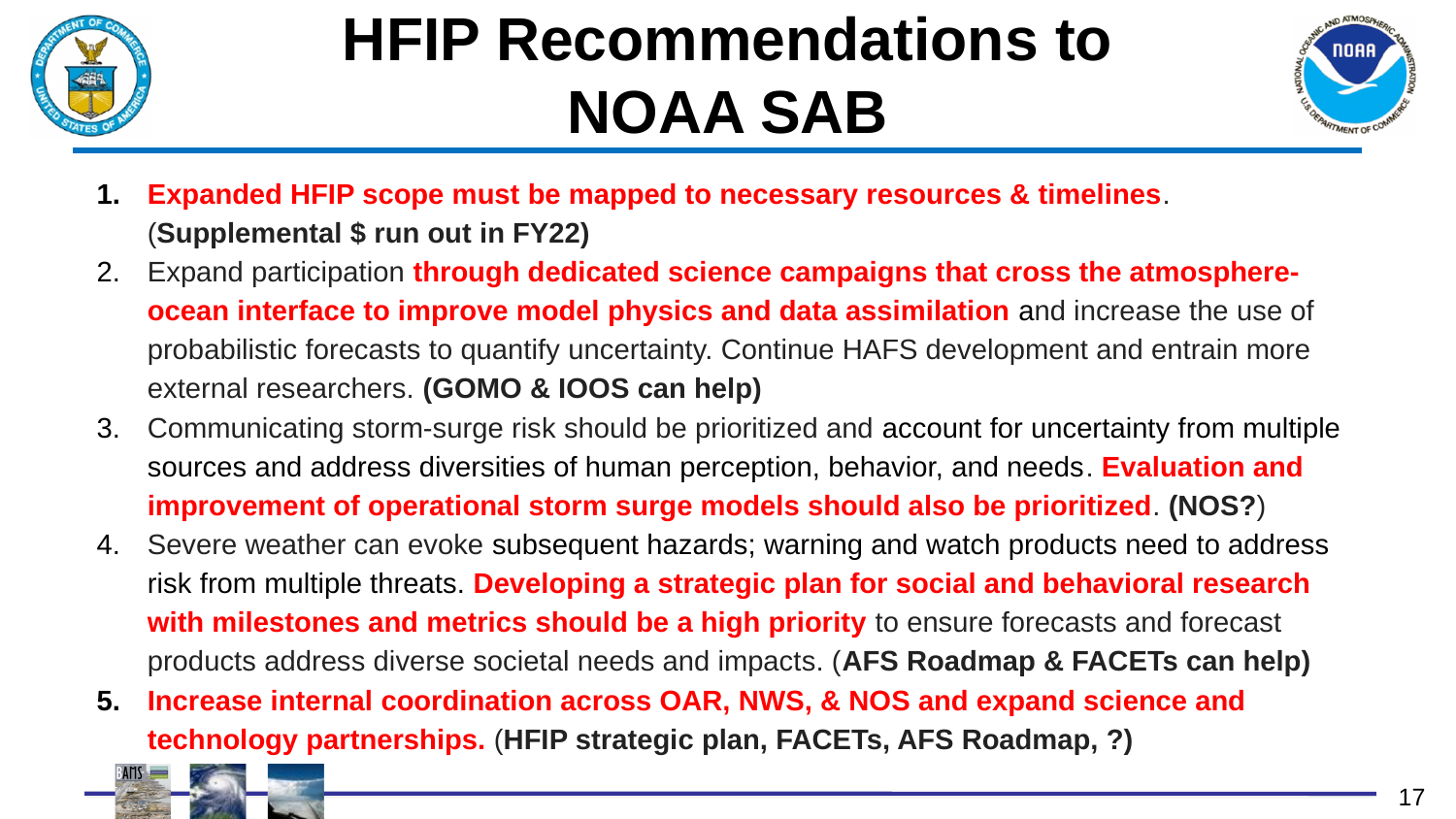

# HFIP Recommendations to NOAA SAB
Expanded HFIP scope must be mapped to necessary resources & timelines. (Supplemental $ run out in FY22)
Expand participation through dedicated science campaigns that cross the atmosphere-ocean interface to improve model physics and data assimilation and increase the use of probabilistic forecasts to quantify uncertainty. Continue HAFS development and entrain more external researchers. (GOMO & IOOS can help)
Communicating storm-surge risk should be prioritized and account for uncertainty from multiple sources and address diversities of human perception, behavior, and needs. Evaluation and improvement of operational storm surge models should also be prioritized. (NOS?)
Severe weather can evoke subsequent hazards; warning and watch products need to address risk from multiple threats. Developing a strategic plan for social and behavioral research with milestones and metrics should be a high priority to ensure forecasts and forecast products address diverse societal needs and impacts. (AFS Roadmap & FACETs can help)
Increase internal coordination across OAR, NWS, & NOS and expand science and technology partnerships. (HFIP strategic plan, FACETs, AFS Roadmap, ?)

17